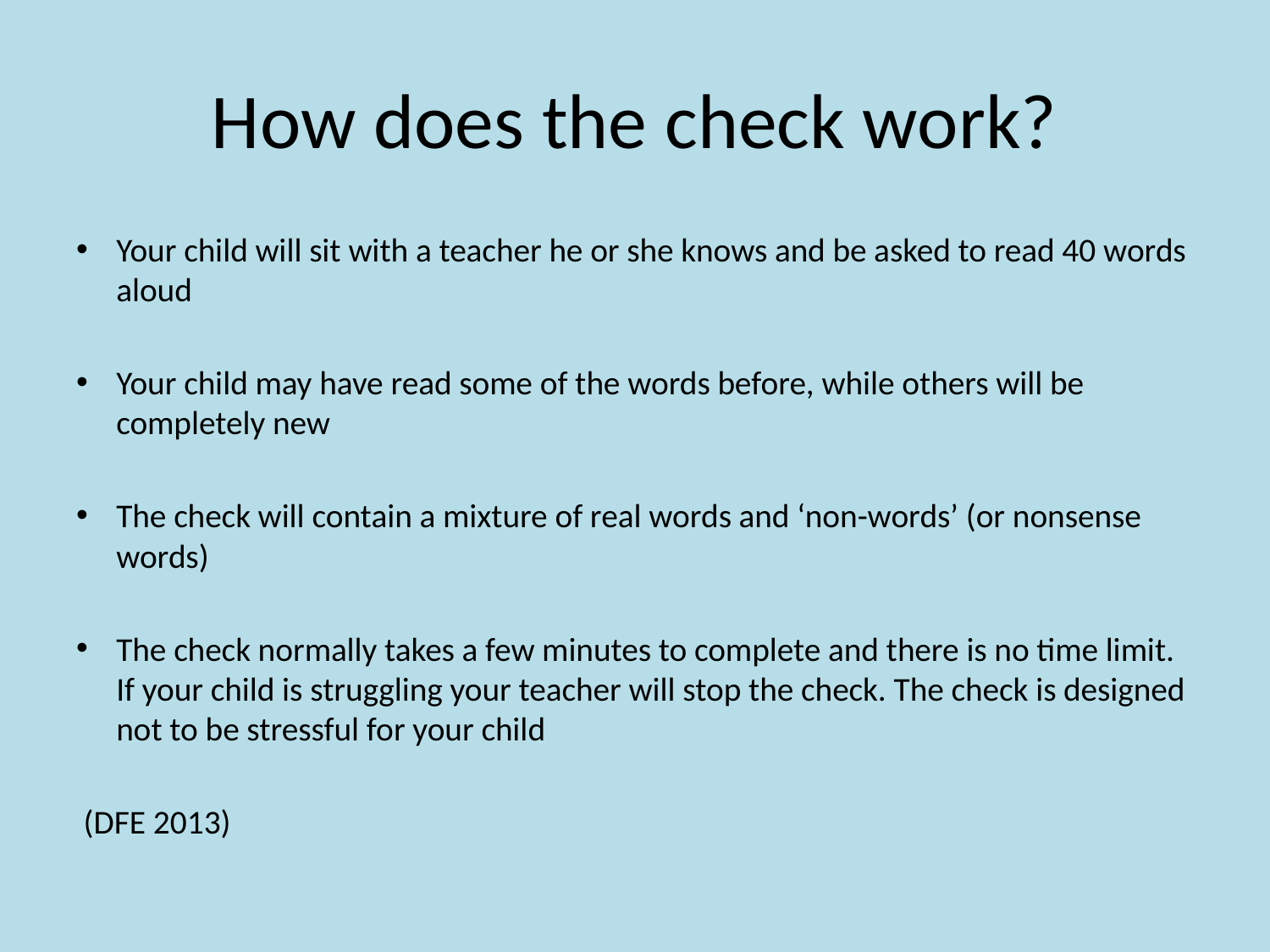

# How does the check work?
Your child will sit with a teacher he or she knows and be asked to read 40 words aloud

Your child may have read some of the words before, while others will be completely new

The check will contain a mixture of real words and ‘non-words’ (or nonsense words)

The check normally takes a few minutes to complete and there is no time limit. If your child is struggling your teacher will stop the check. The check is designed not to be stressful for your child

 (DFE 2013)